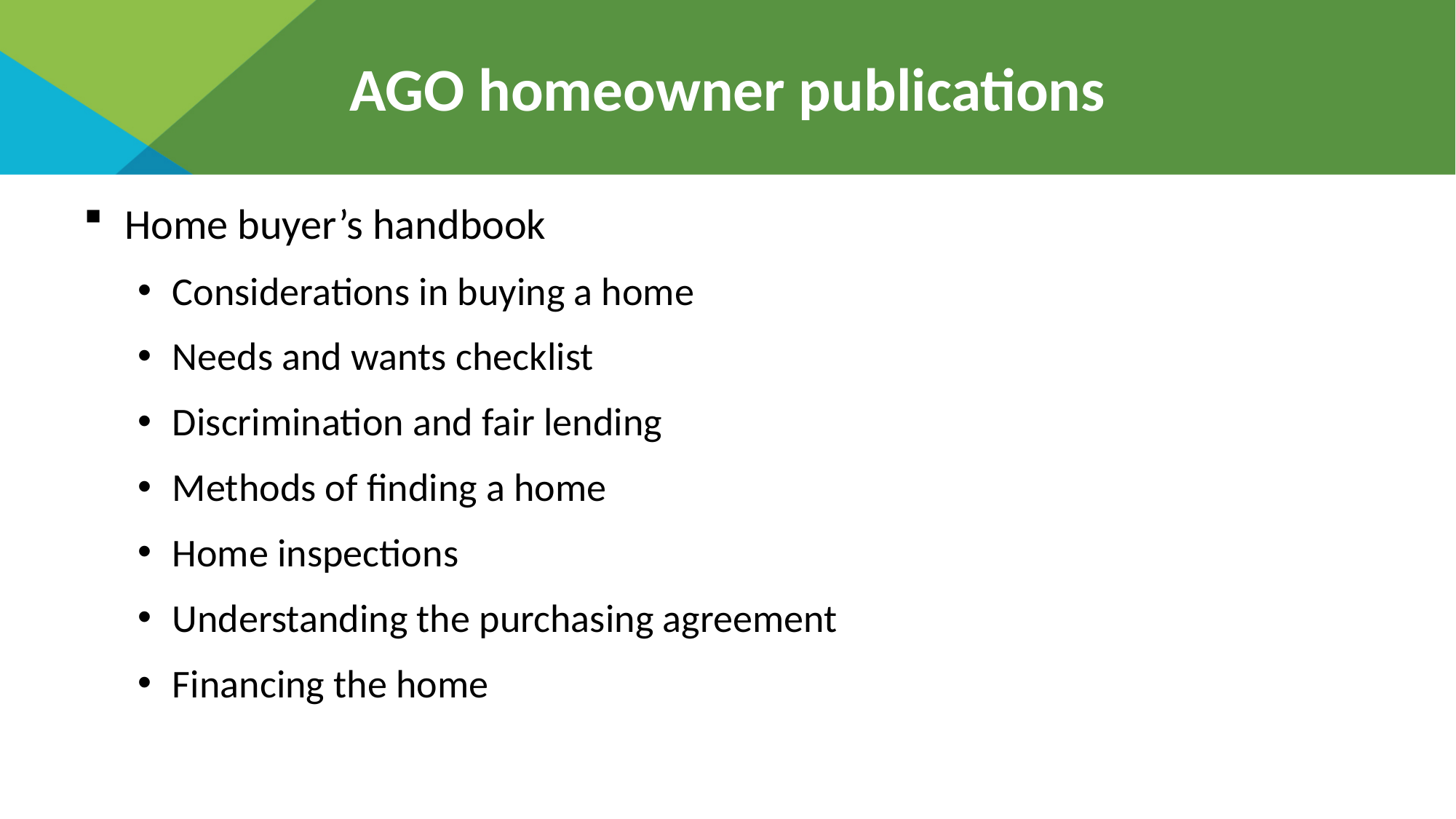

# AGO homeowner publications
Home buyer’s handbook
Considerations in buying a home
Needs and wants checklist
Discrimination and fair lending
Methods of finding a home
Home inspections
Understanding the purchasing agreement
Financing the home